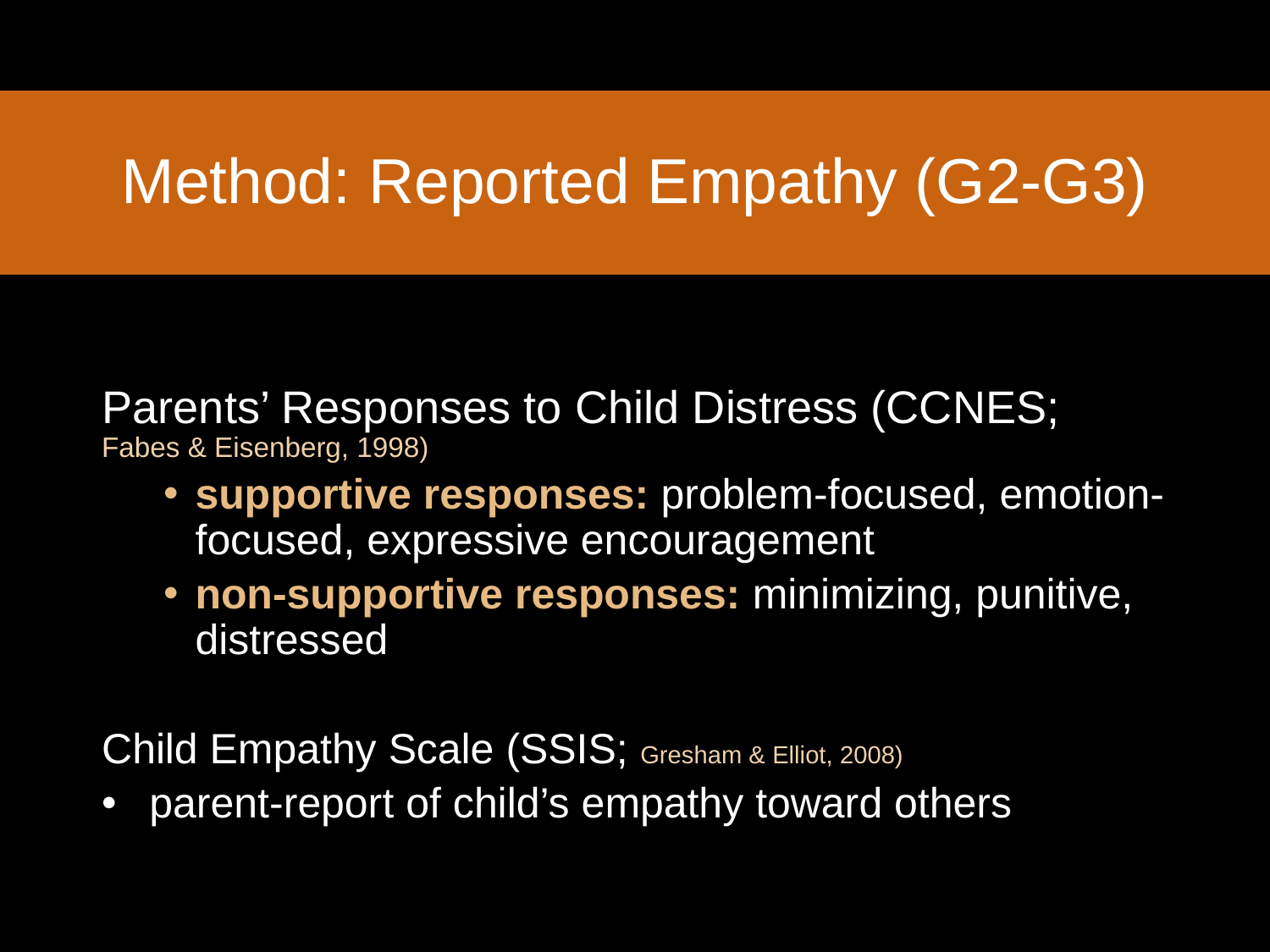

Method: Reported Empathy (G2-G3)

Parents’ Responses to Child Distress (CCNES;
Fabes & Eisenberg, 1998)
supportive responses: problem-focused, emotion-focused, expressive encouragement
non-supportive responses: minimizing, punitive, distressed

Child Empathy Scale (SSIS; Gresham & Elliot, 2008)
parent-report of child’s empathy toward others